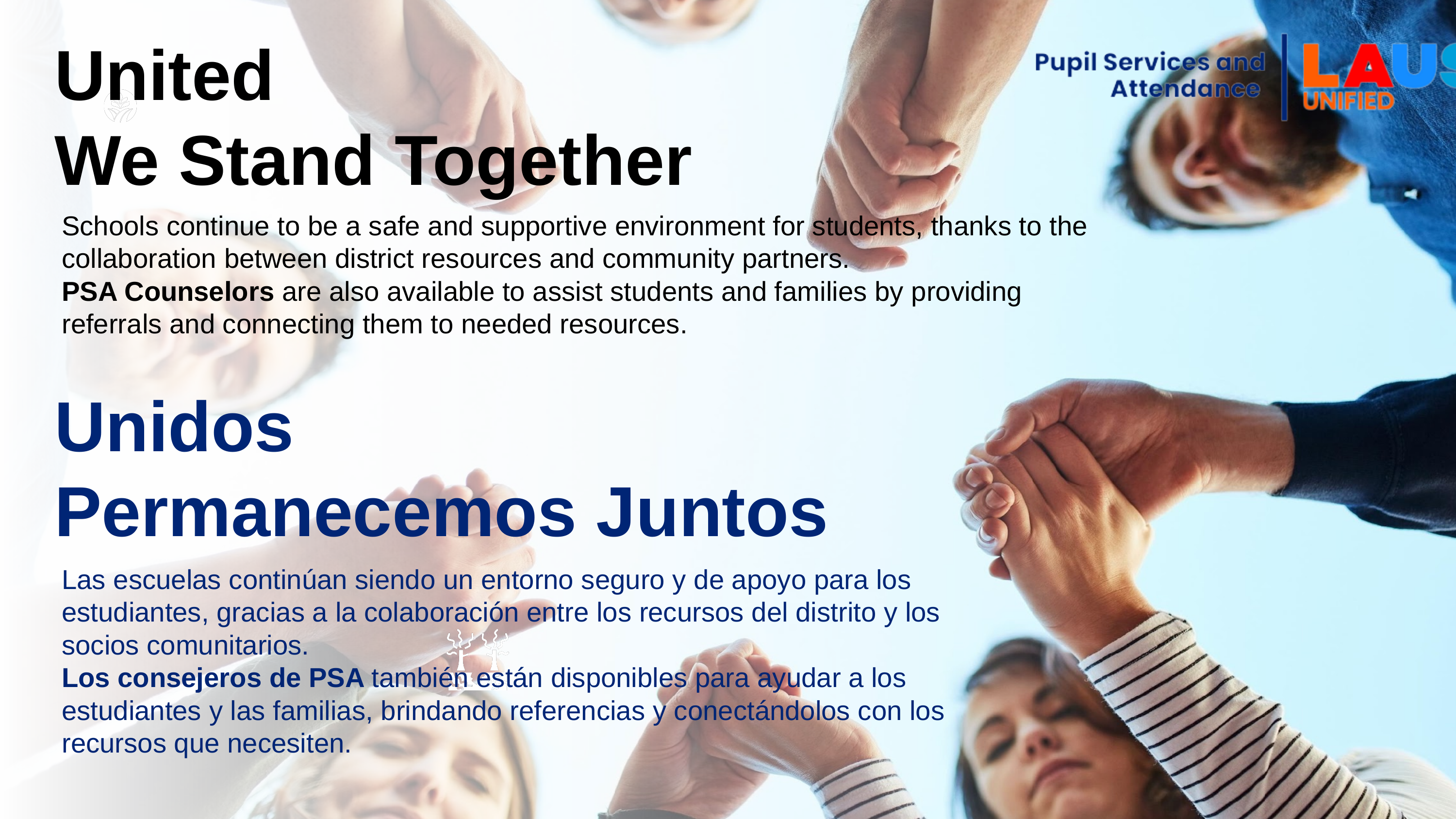

United
We Stand Together

Schools continue to be a safe and supportive environment for students, thanks to the collaboration between district resources and community partners.
PSA Counselors are also available to assist students and families by providing referrals and connecting them to needed resources.
Unidos
Permanecemos Juntos
Las escuelas continúan siendo un entorno seguro y de apoyo para los estudiantes, gracias a la colaboración entre los recursos del distrito y los socios comunitarios.
Los consejeros de PSA también están disponibles para ayudar a los estudiantes y las familias, brindando referencias y conectándolos con los recursos que necesiten.